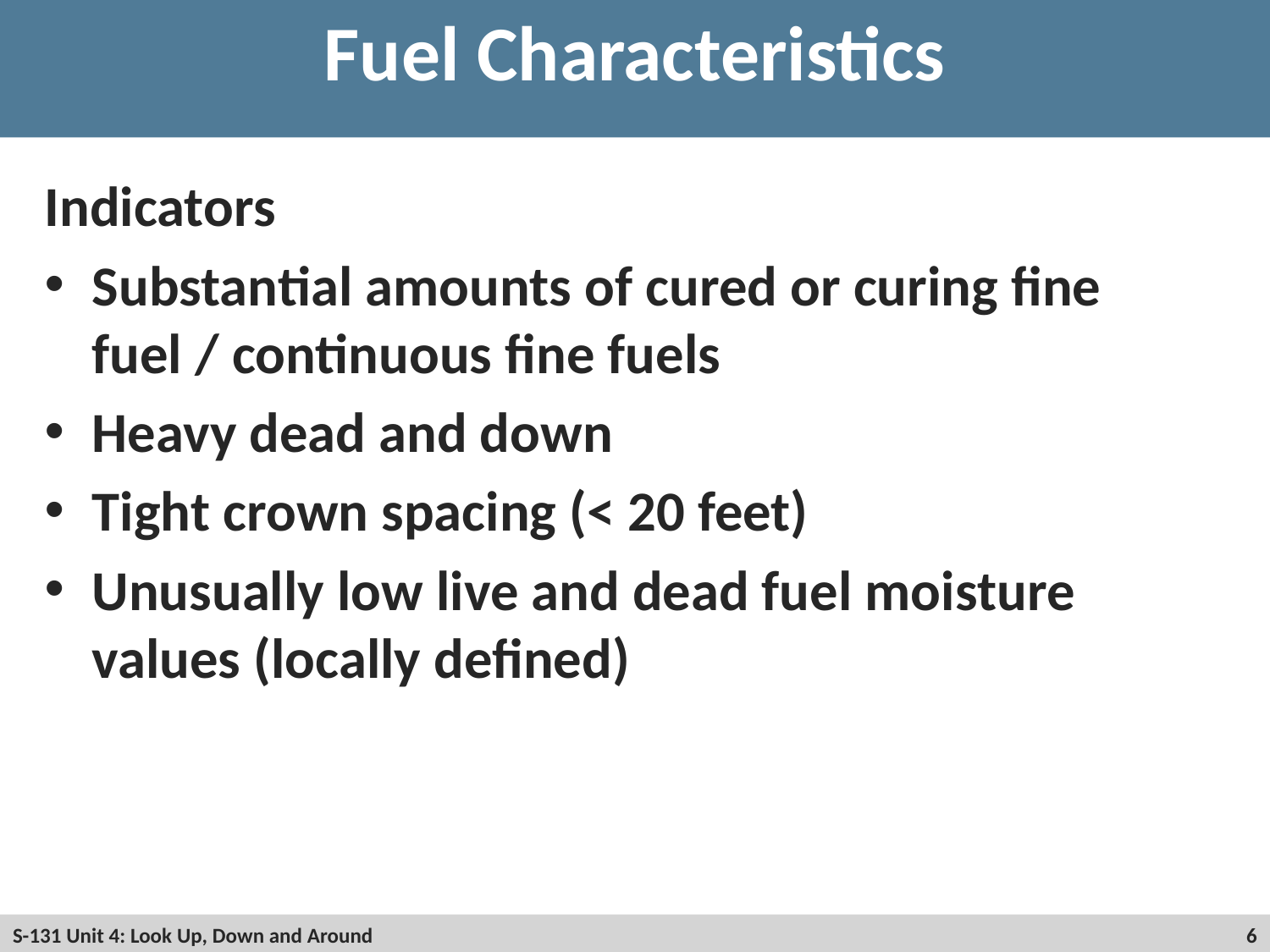

# Fuel Characteristics
Indicators
Substantial amounts of cured or curing fine
fuel / continuous fine fuels
Heavy dead and down
Tight crown spacing (< 20 feet)
Unusually low live and dead fuel moisture values (locally defined)